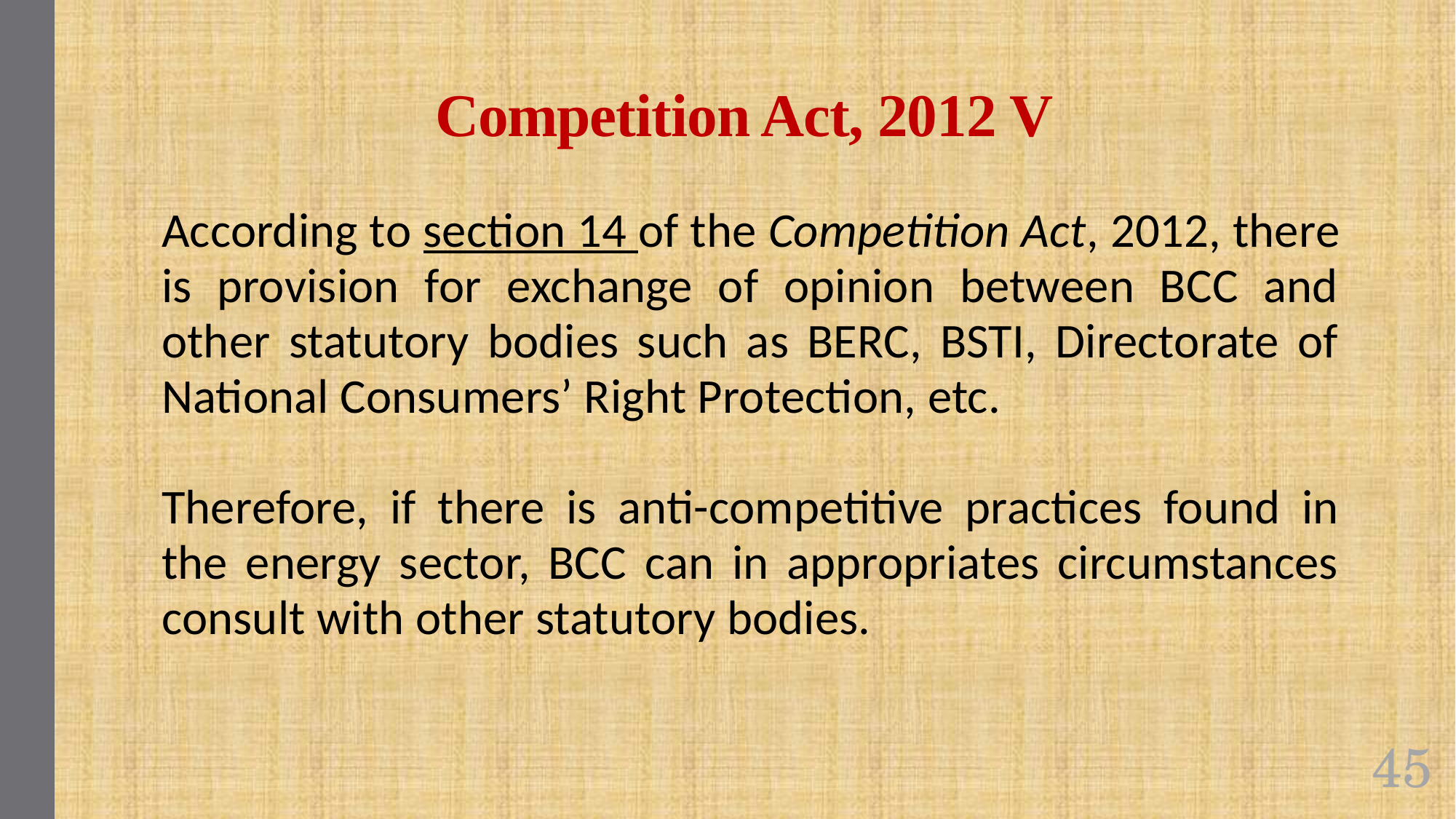

# Competition Act, 2012 V
According to section 14 of the Competition Act, 2012, there is provision for exchange of opinion between BCC and other statutory bodies such as BERC, BSTI, Directorate of National Consumers’ Right Protection, etc.

Therefore, if there is anti-competitive practices found in the energy sector, BCC can in appropriates circumstances consult with other statutory bodies.

45